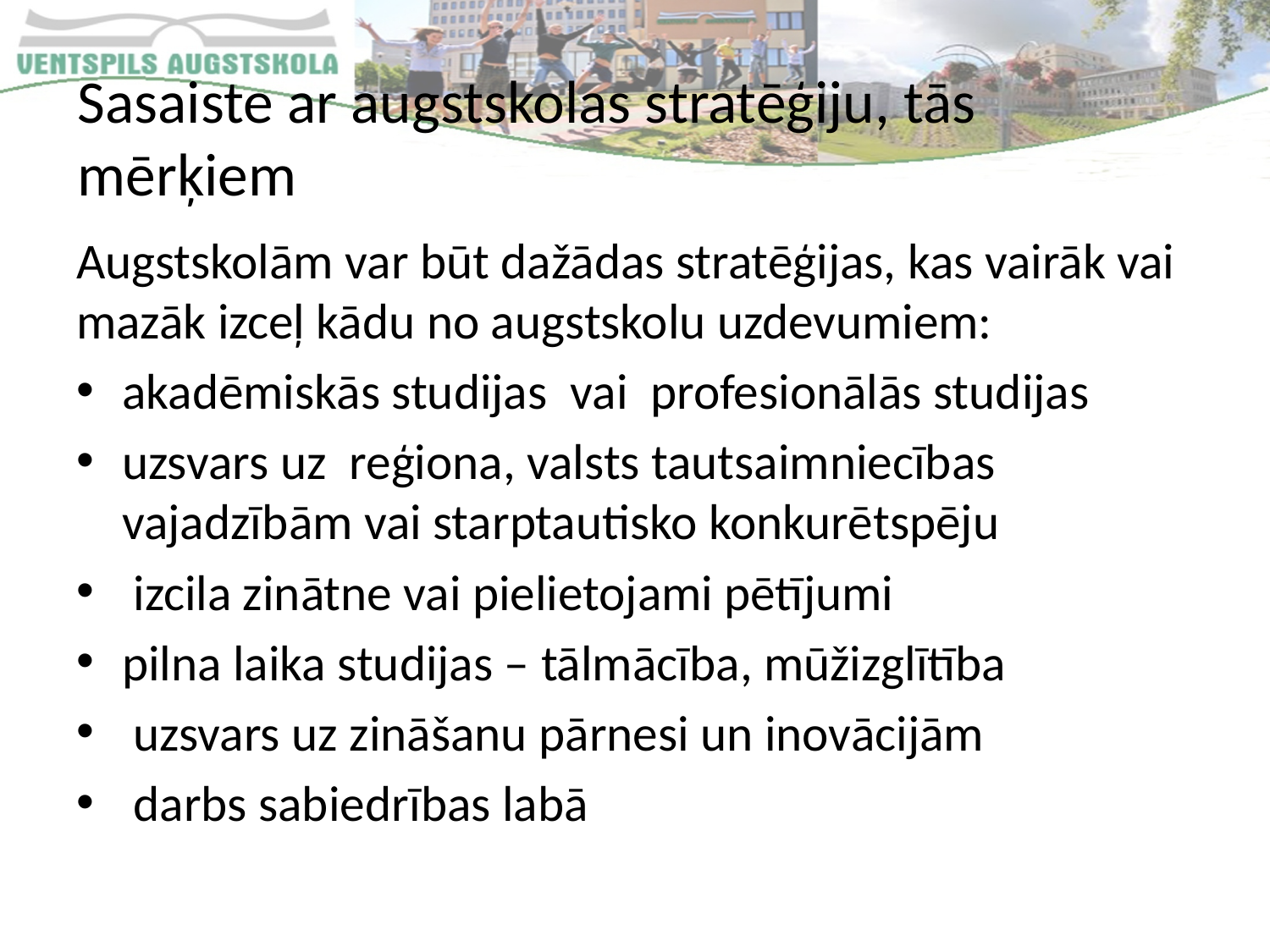

# Sasaiste ar augstskolas stratēģiju, tās mērķiem
Augstskolām var būt dažādas stratēģijas, kas vairāk vai mazāk izceļ kādu no augstskolu uzdevumiem:
akadēmiskās studijas  vai  profesionālās studijas
uzsvars uz  reģiona, valsts tautsaimniecības vajadzībām vai starptautisko konkurētspēju
 izcila zinātne vai pielietojami pētījumi
pilna laika studijas – tālmācība, mūžizglītība
 uzsvars uz zināšanu pārnesi un inovācijām
 darbs sabiedrības labā